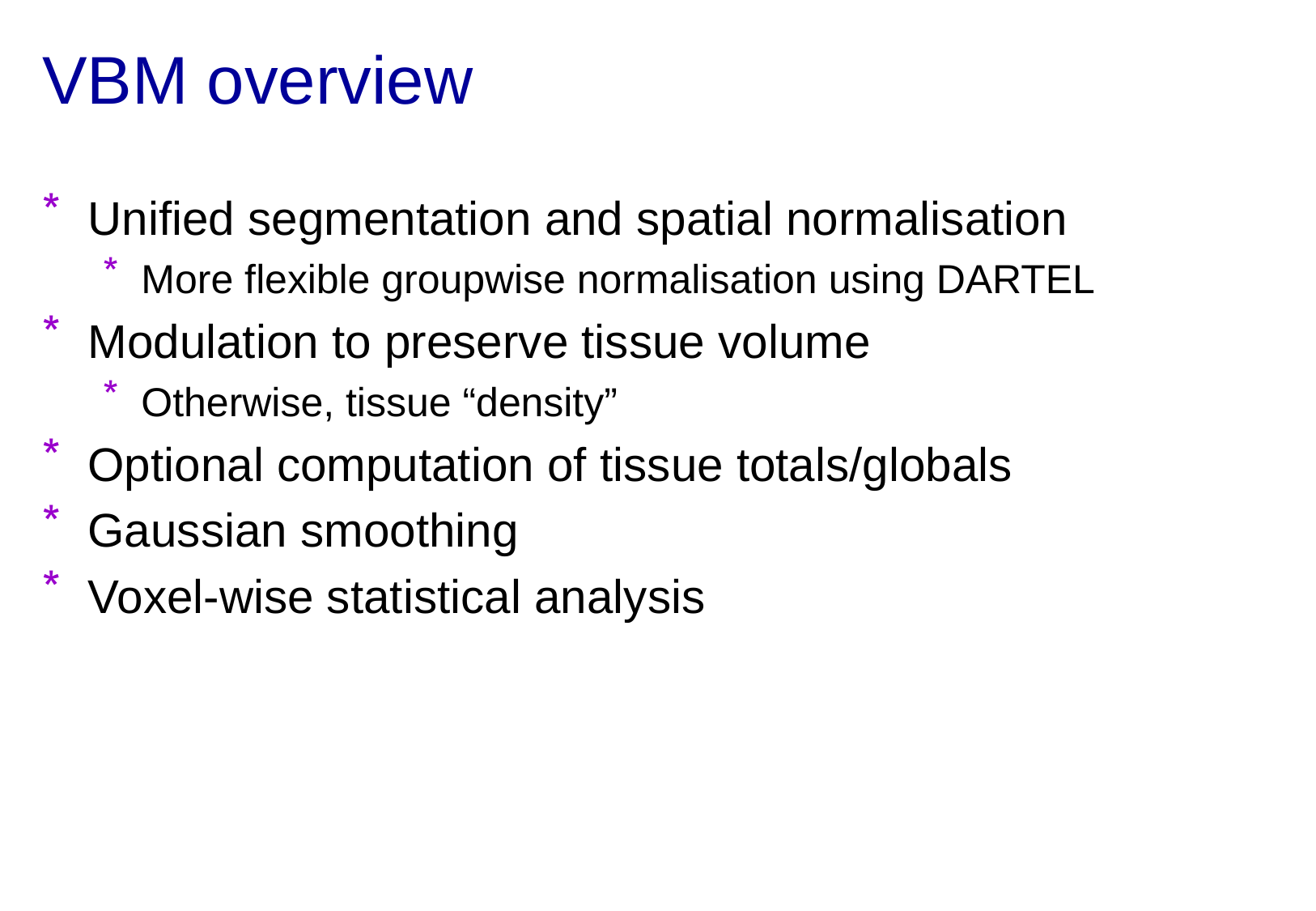

# VBM overview
Unified segmentation and spatial normalisation
More flexible groupwise normalisation using DARTEL
Modulation to preserve tissue volume
Otherwise, tissue “density”
Optional computation of tissue totals/globals
Gaussian smoothing
Voxel-wise statistical analysis